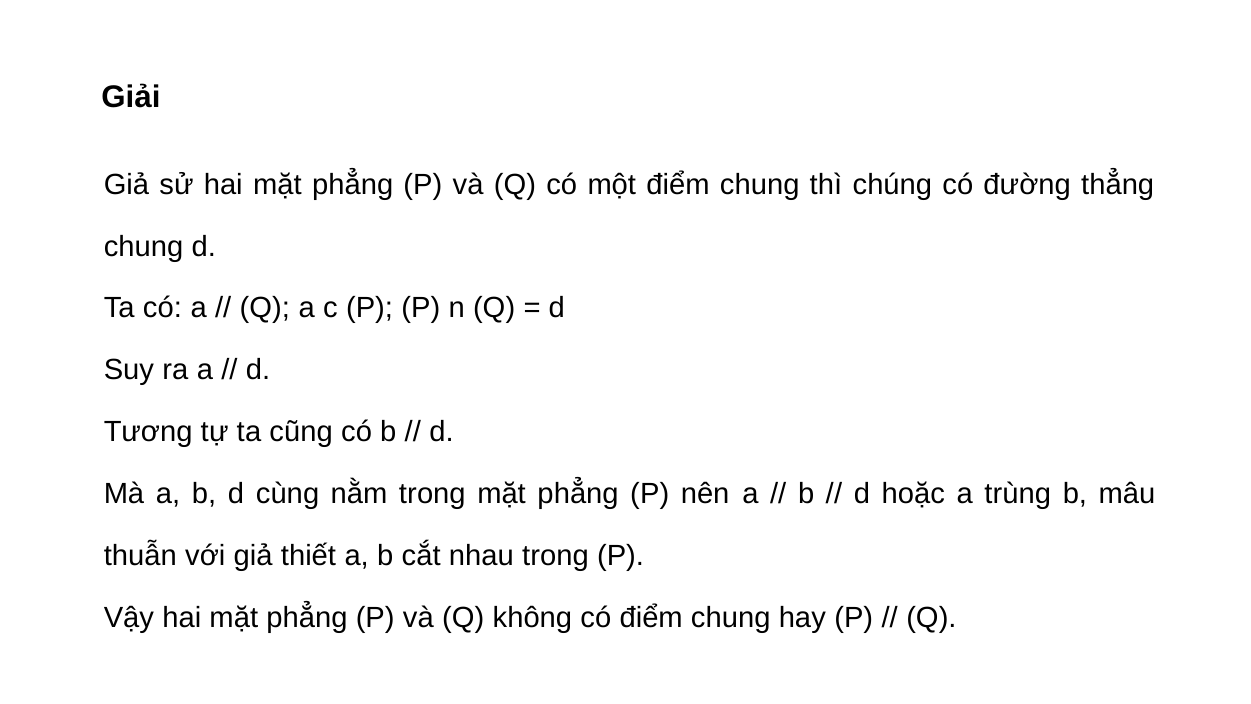

Giải
Giả sử hai mặt phẳng (P) và (Q) có một điểm chung thì chúng có đường thẳng chung d.
Ta có: a // (Q); a c (P); (P) n (Q) = d
Suy ra a // d.
Tương tự ta cũng có b // d.
Mà a, b, d cùng nằm trong mặt phẳng (P) nên a // b // d hoặc a trùng b, mâu thuẫn với giả thiết a, b cắt nhau trong (P).
Vậy hai mặt phẳng (P) và (Q) không có điểm chung hay (P) // (Q).